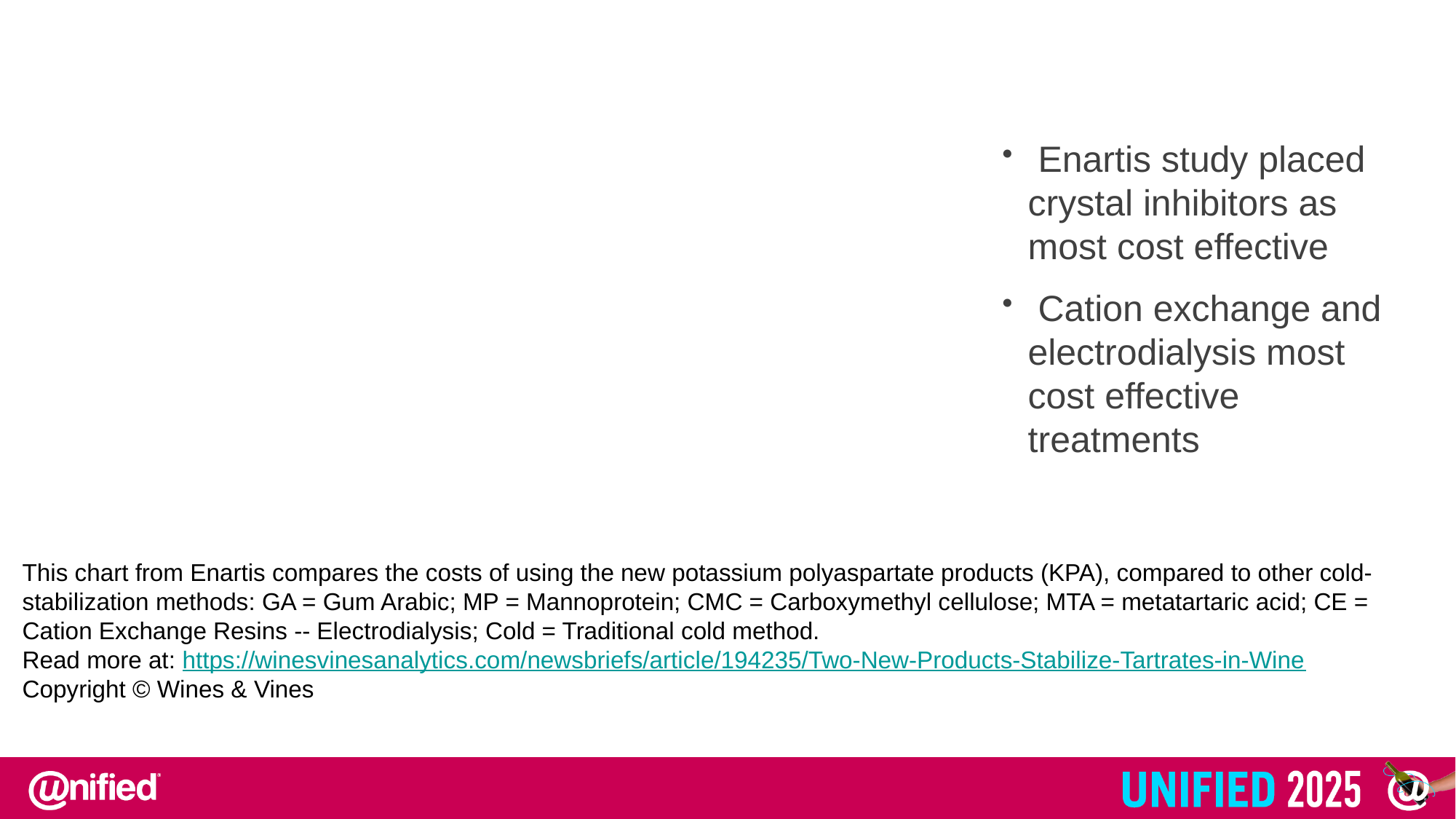

Enartis study placed crystal inhibitors as most cost effective
 Cation exchange and electrodialysis most cost effective treatments
This chart from Enartis compares the costs of using the new potassium polyaspartate products (KPA), compared to other cold-stabilization methods: GA = Gum Arabic; MP = Mannoprotein; CMC = Carboxymethyl cellulose; MTA = metatartaric acid; CE = Cation Exchange Resins -- Electrodialysis; Cold = Traditional cold method.
Read more at: https://winesvinesanalytics.com/newsbriefs/article/194235/Two-New-Products-Stabilize-Tartrates-in-Wine
Copyright © Wines & Vines